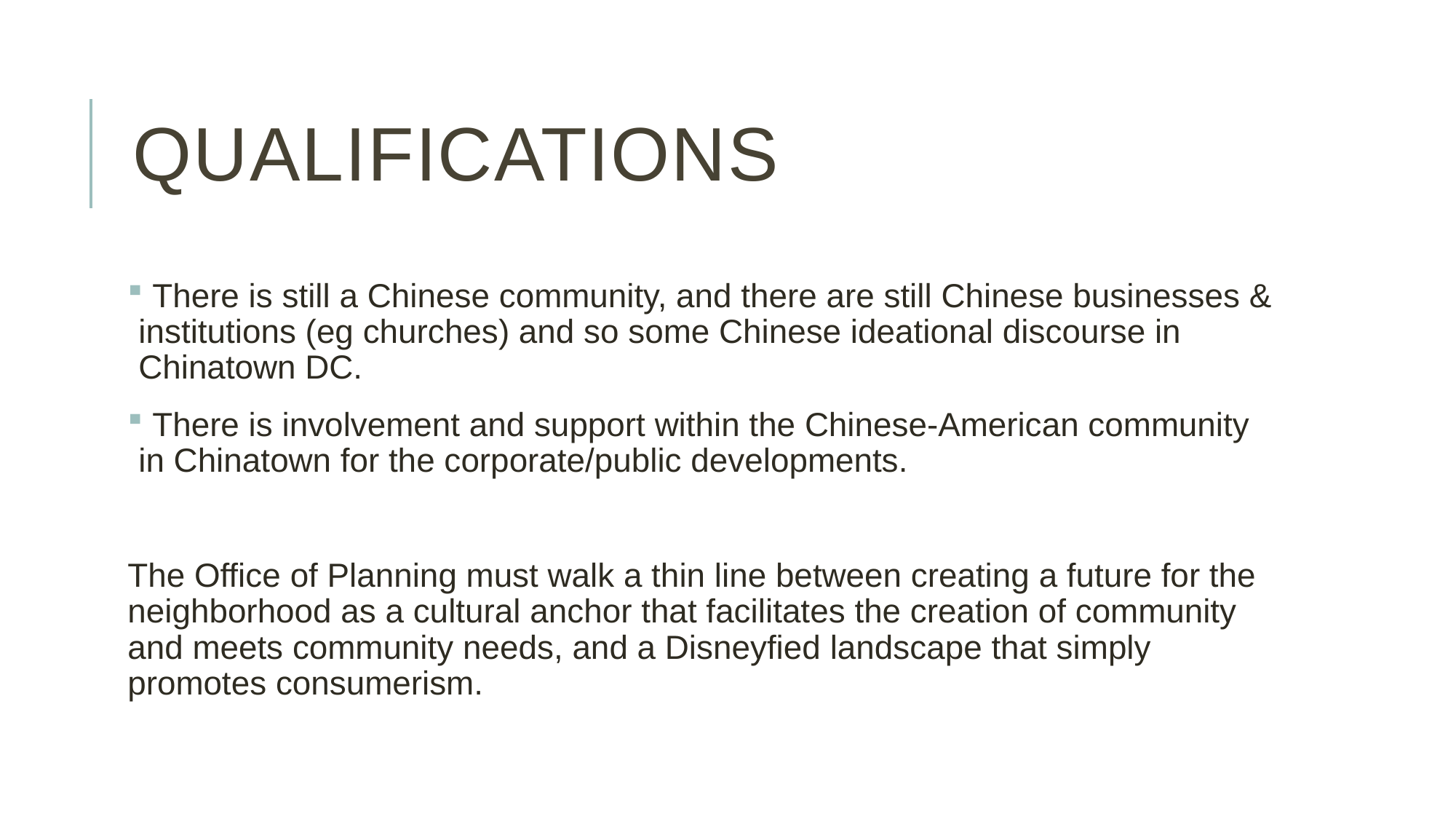

# Qualifications
 There is still a Chinese community, and there are still Chinese businesses & institutions (eg churches) and so some Chinese ideational discourse in Chinatown DC.
 There is involvement and support within the Chinese-American community in Chinatown for the corporate/public developments.

The Office of Planning must walk a thin line between creating a future for the neighborhood as a cultural anchor that facilitates the creation of community and meets community needs, and a Disneyfied landscape that simply promotes consumerism.